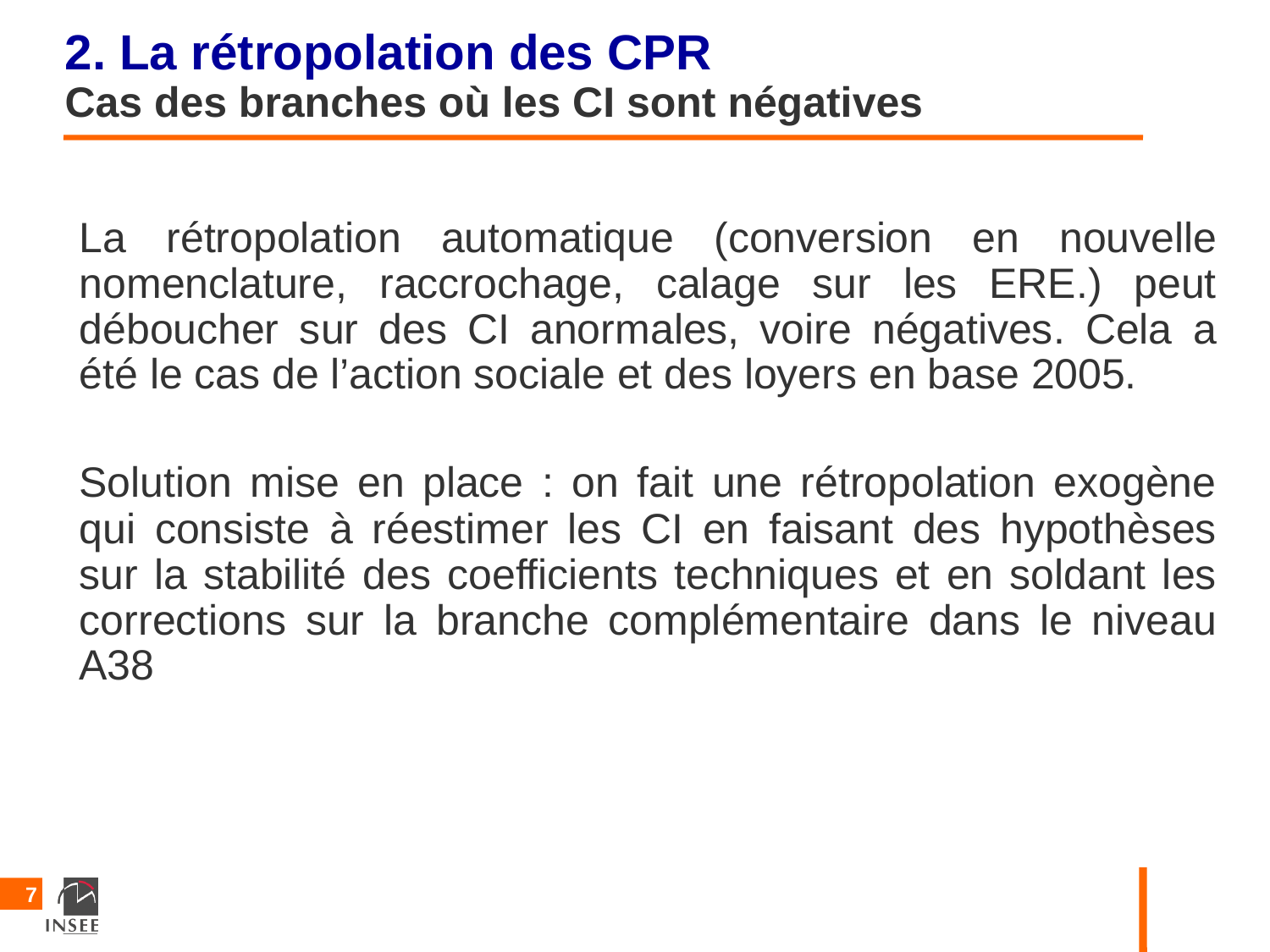

2. La rétropolation des CPR
Cas des branches où les CI sont négatives

La rétropolation automatique (conversion en nouvelle nomenclature, raccrochage, calage sur les ERE.) peut déboucher sur des CI anormales, voire négatives. Cela a été le cas de l’action sociale et des loyers en base 2005.

Solution mise en place : on fait une rétropolation exogène qui consiste à réestimer les CI en faisant des hypothèses sur la stabilité des coefficients techniques et en soldant les corrections sur la branche complémentaire dans le niveau A38

7